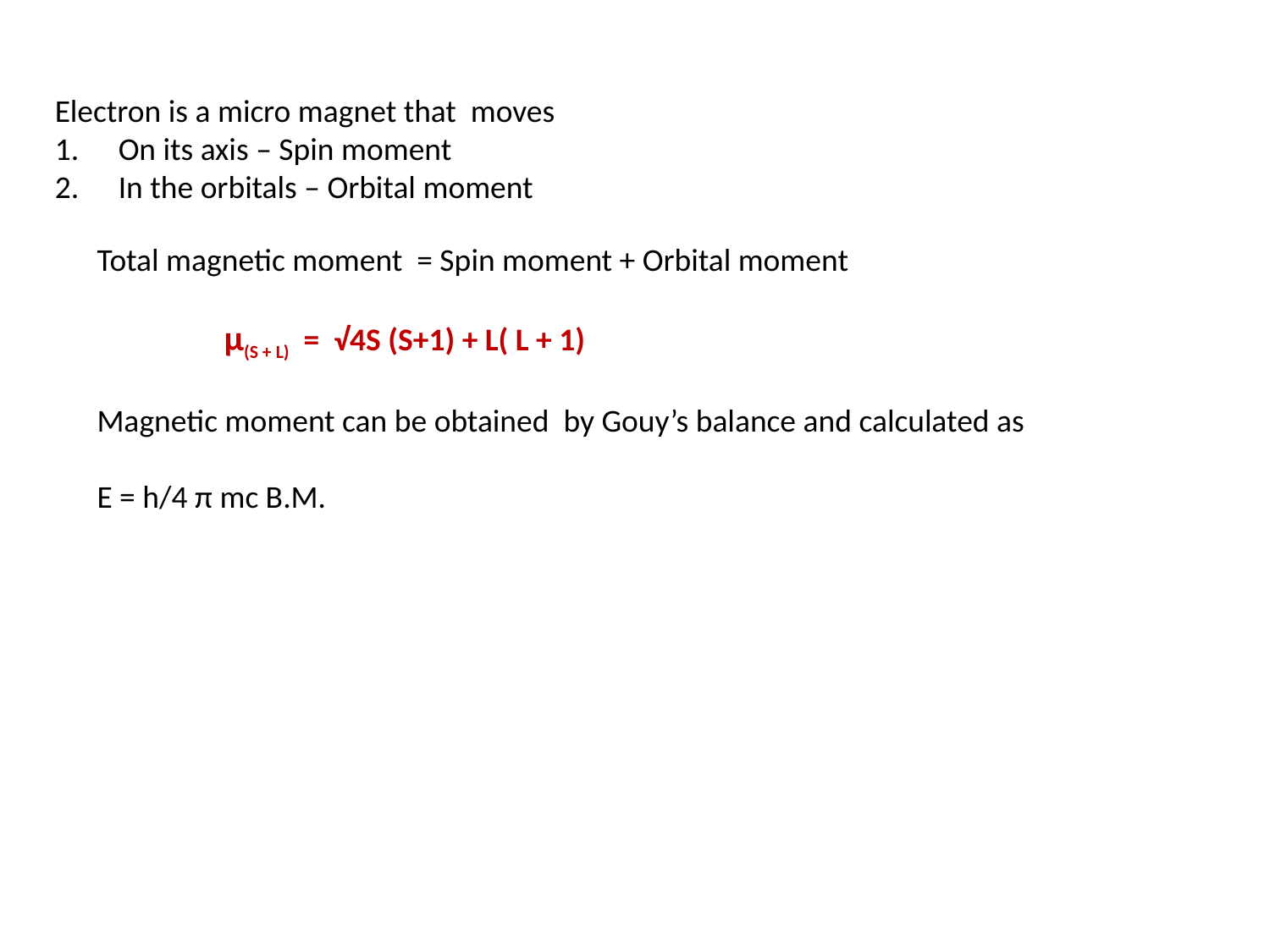

Electron is a micro magnet that  moves
On its axis – Spin moment
In the orbitals – Orbital moment
Total magnetic moment  = Spin moment + Orbital moment

	µ(S + L)  =  √4S (S+1) + L( L + 1)

Magnetic moment can be obtained  by Gouy’s balance and calculated as

E = h/4 π mc B.M.